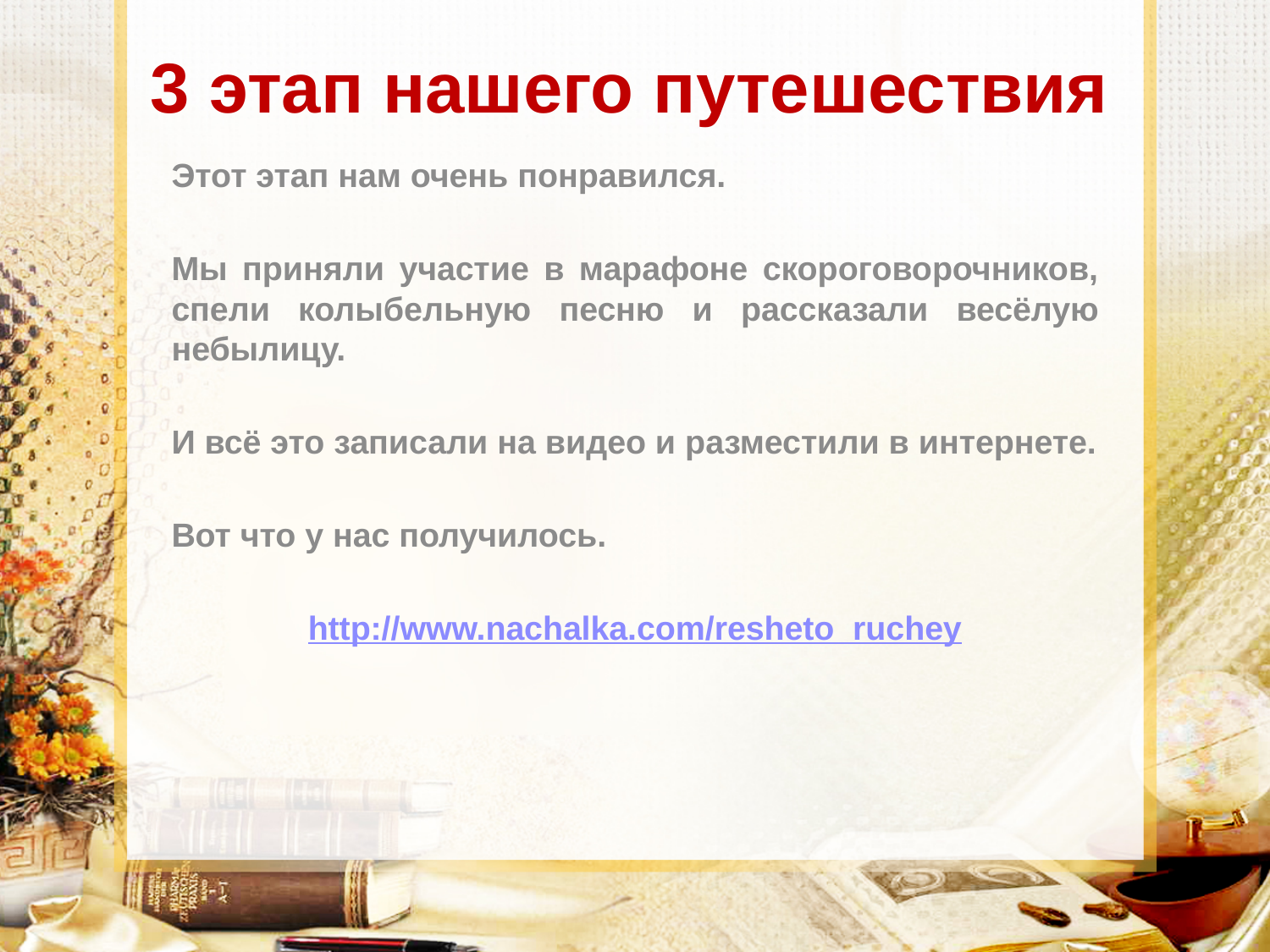

# 3 этап нашего путешествия
Этот этап нам очень понравился.

Мы приняли участие в марафоне скороговорочников, спели колыбельную песню и рассказали весёлую небылицу.

И всё это записали на видео и разместили в интернете.

Вот что у нас получилось.

http://www.nachalka.com/resheto_ruchey